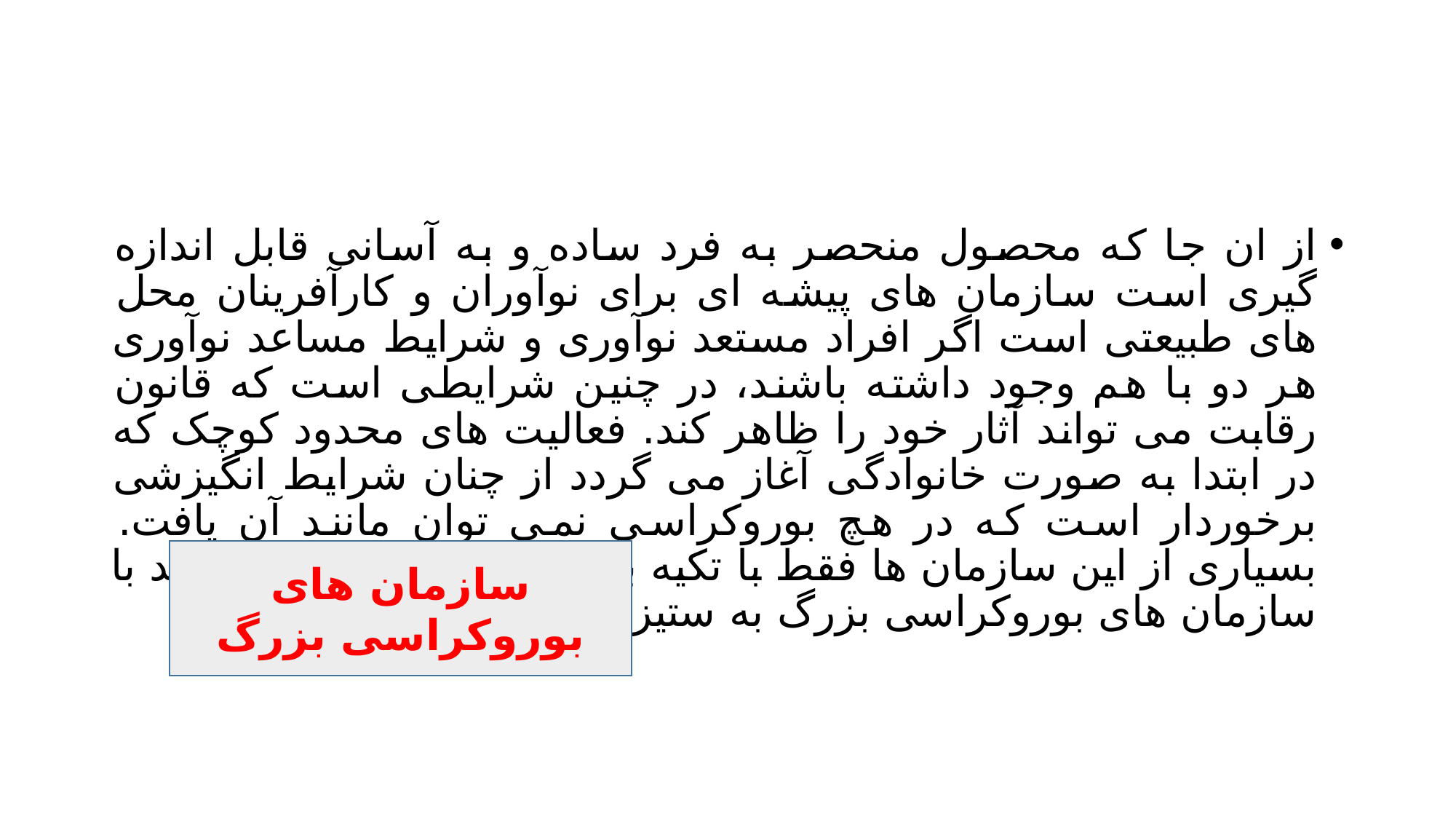

#
از ان جا که محصول منحصر به فرد ساده و به آسانی قابل اندازه گیری است سازمان های پیشه ای برای نوآوران و کارآفرینان محل های طبیعتی است اگر افراد مستعد نوآوری و شرایط مساعد نوآوری هر دو با هم وجود داشته باشند، در چنین شرایطی است که قانون رقابت می تواند آثار خود را ظاهر کند. فعالیت های محدود کوچک که در ابتدا به صورت خانوادگی آغاز می گردد از چنان شرایط انگیزشی برخوردار است که در هچ بوروکراسی نمی توان مانند آن یافت. بسیاری از این سازمان ها فقط با تکیه بر کار و کوشش توانسته اند با سازمان های بوروکراسی بزرگ به ستیز برخیزند.
سازمان های بوروکراسی بزرگ